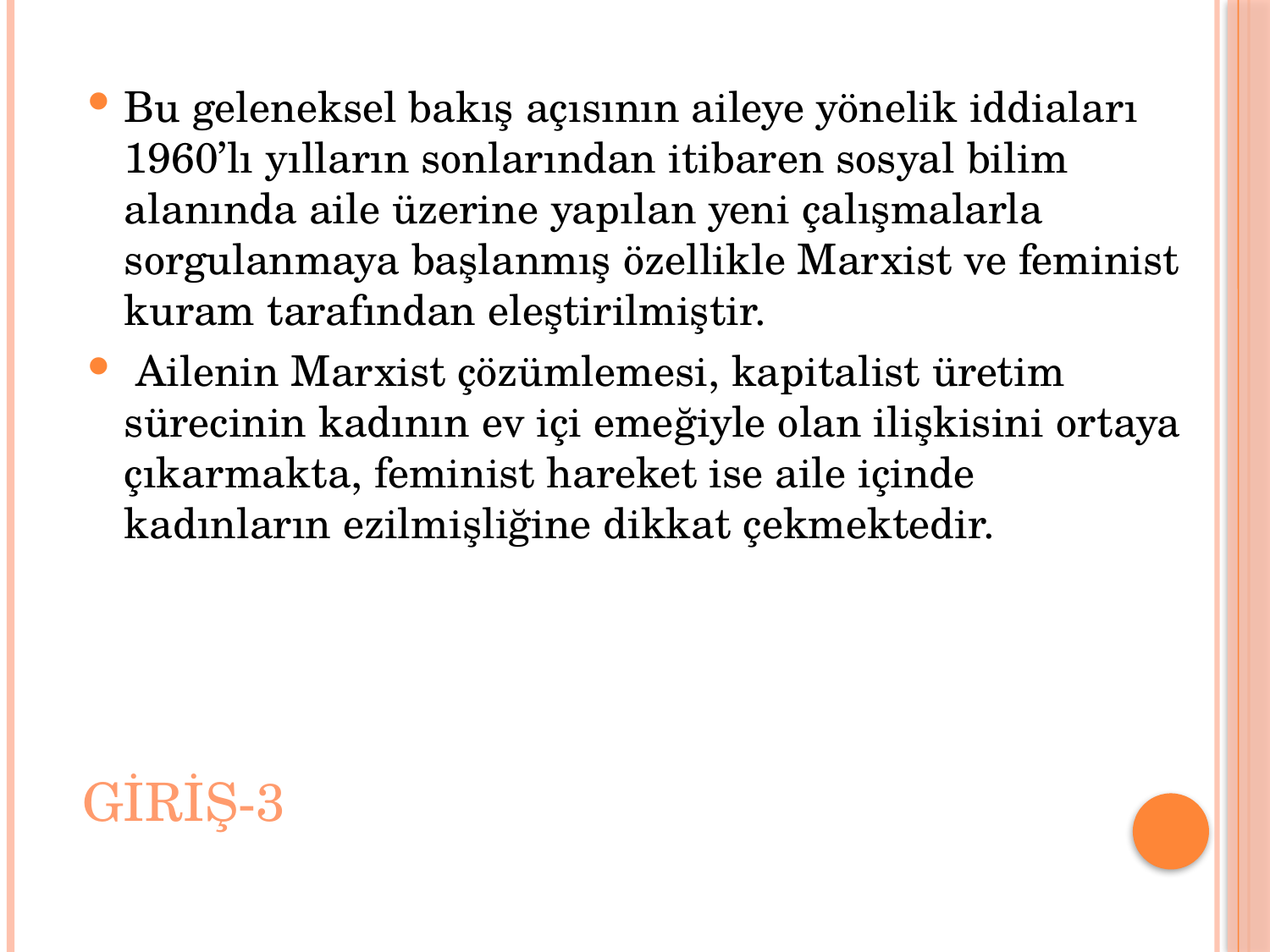

Bu geleneksel bakış açısının aileye yönelik iddiaları 1960’lı yılların sonlarından itibaren sosyal bilim alanında aile üzerine yapılan yeni çalışmalarla sorgulanmaya başlanmış özellikle Marxist ve feminist kuram tarafından eleştirilmiştir.
 Ailenin Marxist çözümlemesi, kapitalist üretim sürecinin kadının ev içi emeğiyle olan ilişkisini ortaya çıkarmakta, feminist hareket ise aile içinde kadınların ezilmişliğine dikkat çekmektedir.
# GİRİŞ-3